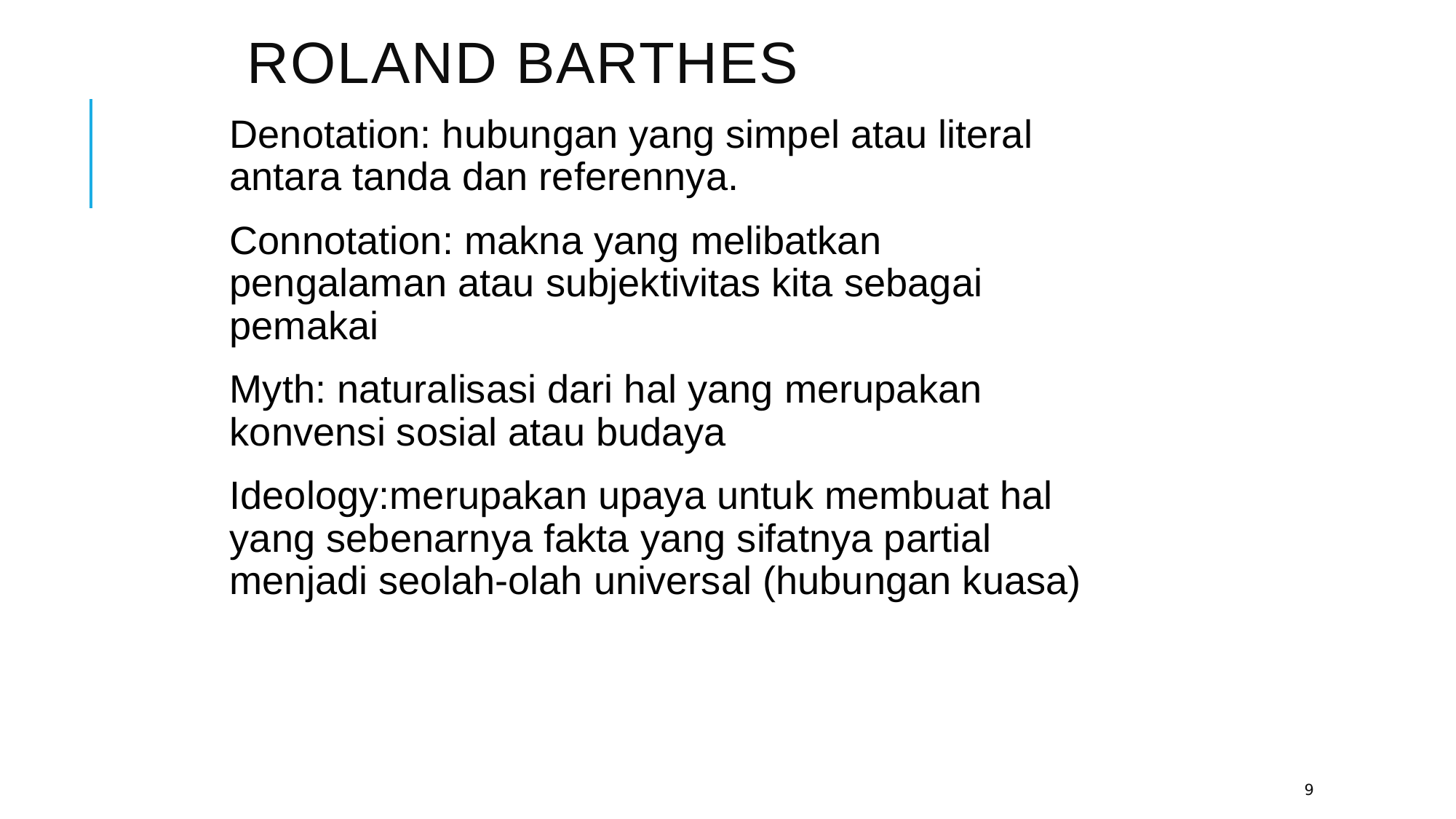

# Roland Barthes
Denotation: hubungan yang simpel atau literal antara tanda dan referennya.
Connotation: makna yang melibatkan pengalaman atau subjektivitas kita sebagai pemakai
Myth: naturalisasi dari hal yang merupakan konvensi sosial atau budaya
Ideology:merupakan upaya untuk membuat hal yang sebenarnya fakta yang sifatnya partial menjadi seolah-olah universal (hubungan kuasa)
9